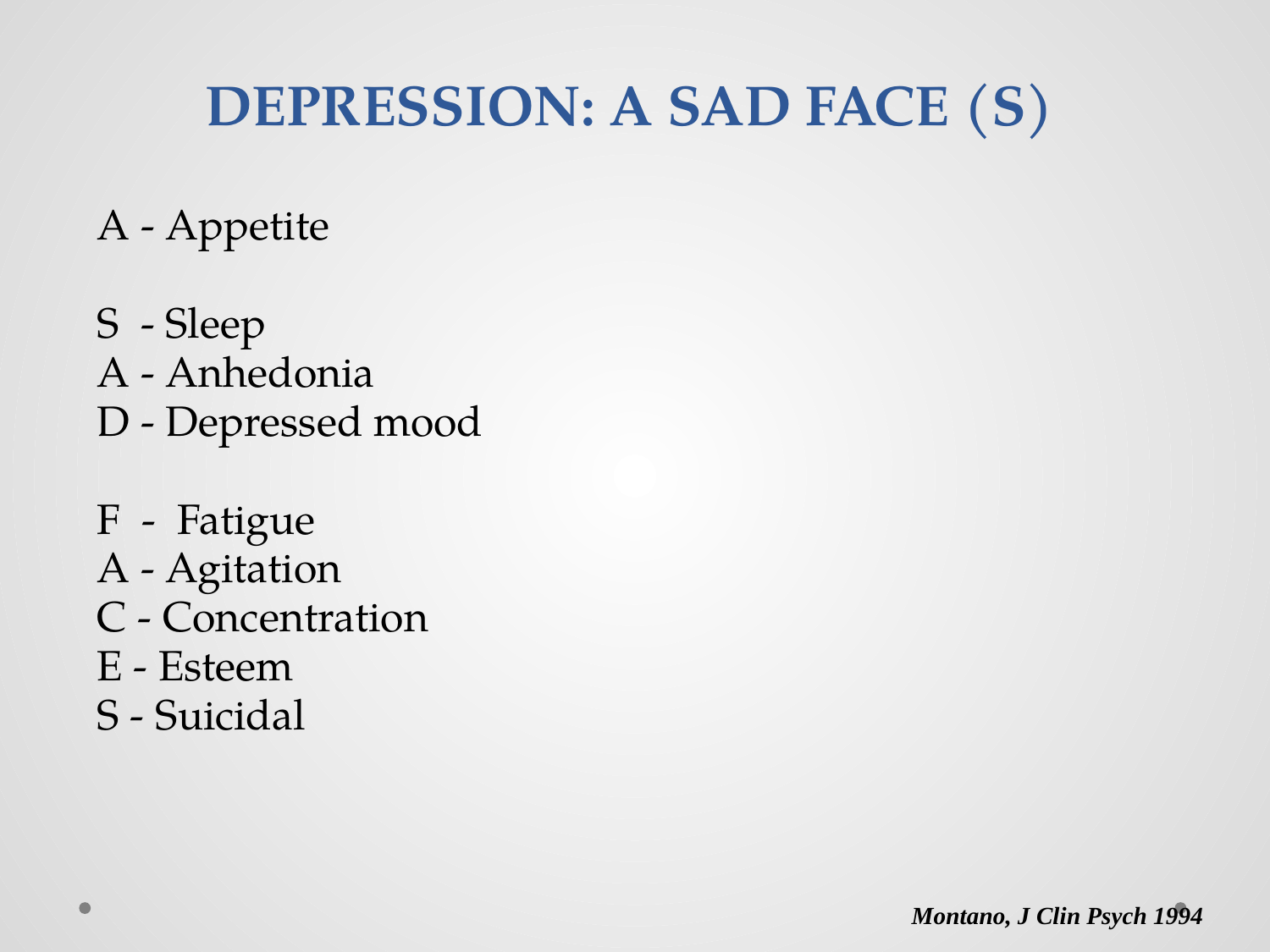

DEPRESSION: A SAD FACE (S)
A - Appetite

S  - Sleep
A - Anhedonia
D - Depressed mood

F  -  Fatigue
A - Agitation
C - Concentration
E - Esteem
S -	 Suicidal

Montano, J Clin Psych 1994